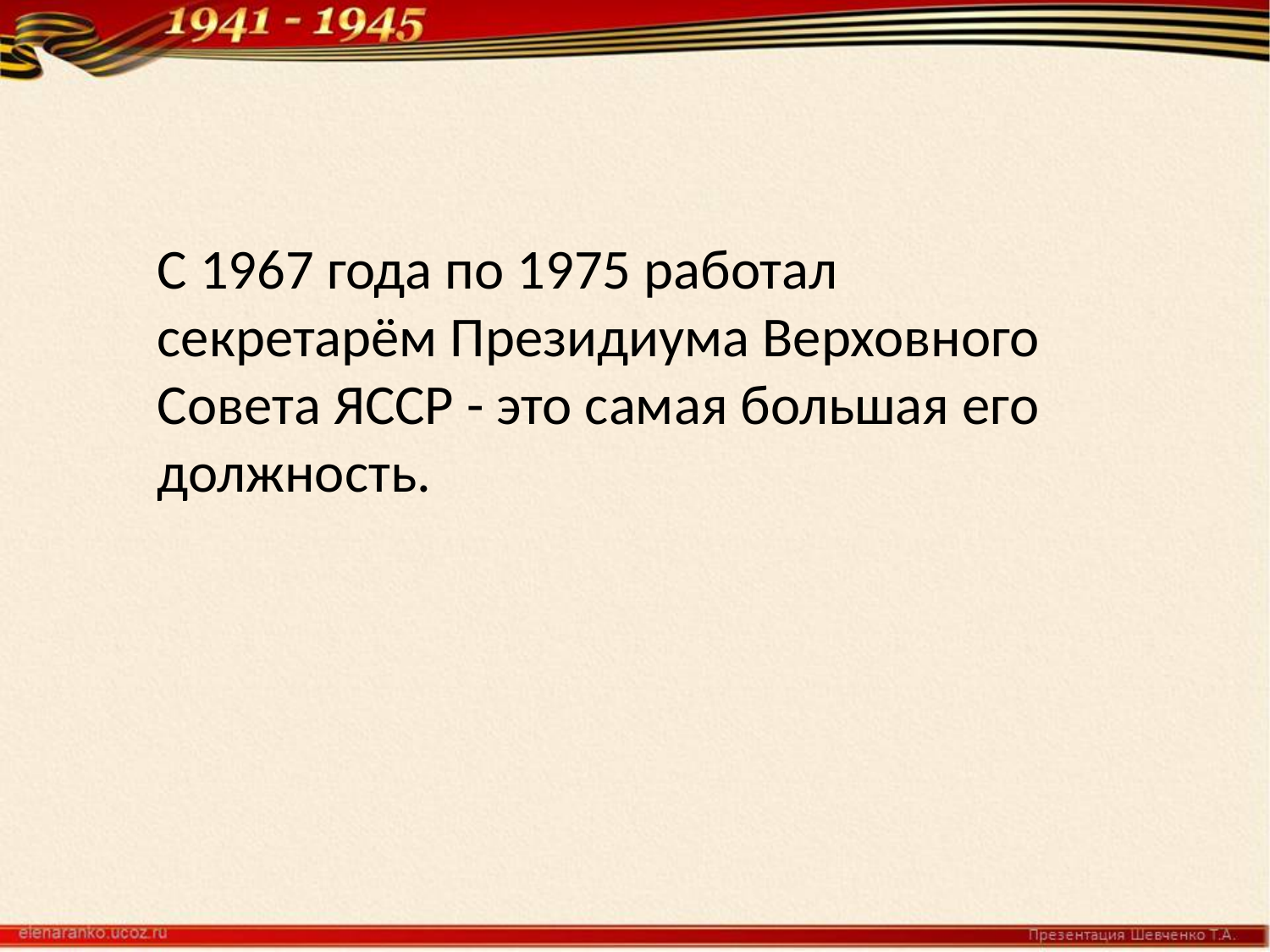

С 1967 года по 1975 работал секретарём Президиума Верховного Совета ЯССР - это самая большая его должность.